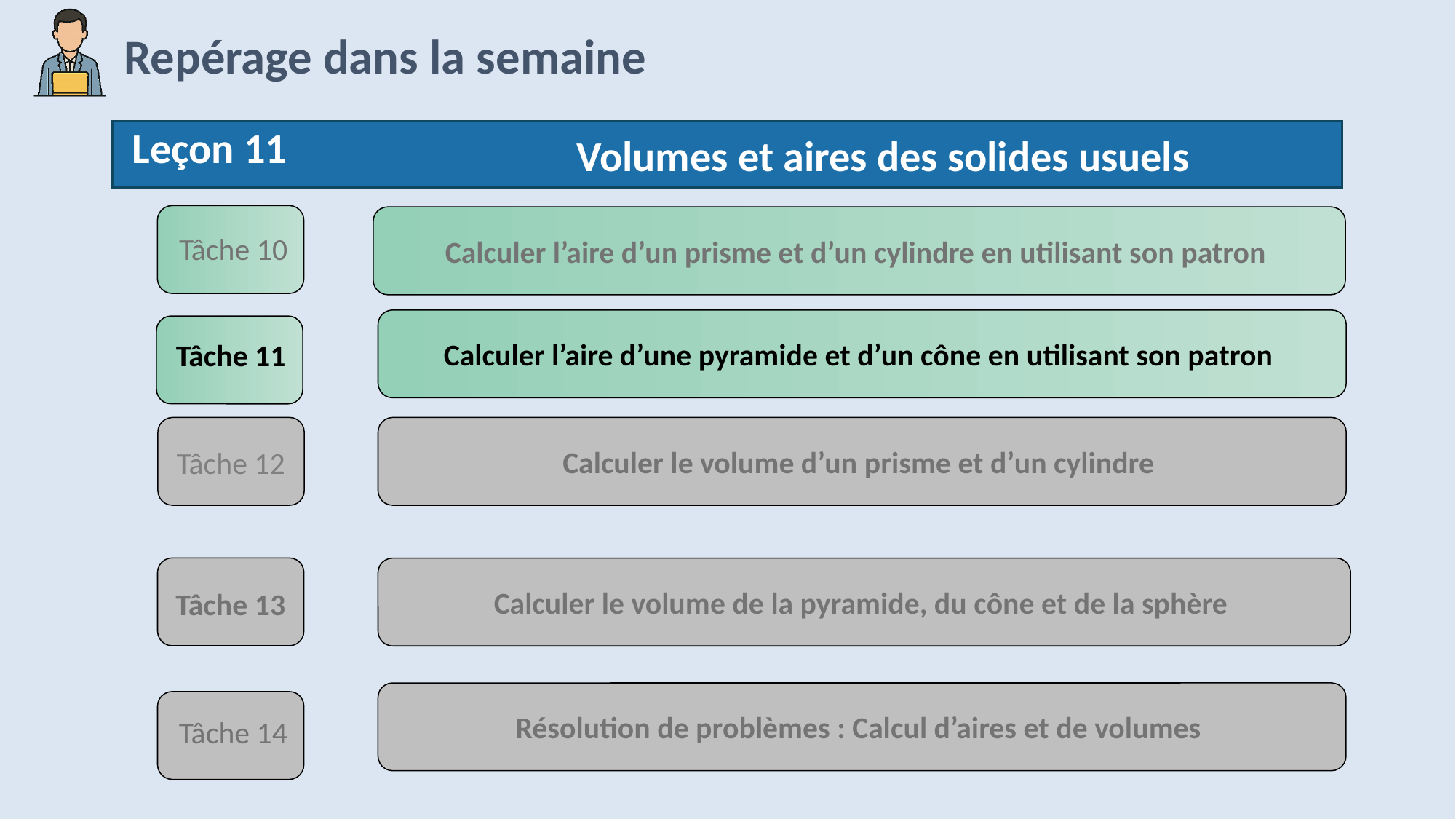

Volumes et aires des solides usuels
Leçon 11

Tâche 10

Calculer l’aire d’un prisme et d’un cylindre en utilisant son patron
Calculer l’aire d’une pyramide et d’un cône en utilisant son patron

Tâche 11

Calculer le volume d’un prisme et d’un cylindre

Tâche 12

Calculer le volume de la pyramide, du cône et de la sphère

Tâche 13
Résolution de problèmes : Calcul d’aires et de volumes
Tâche 14